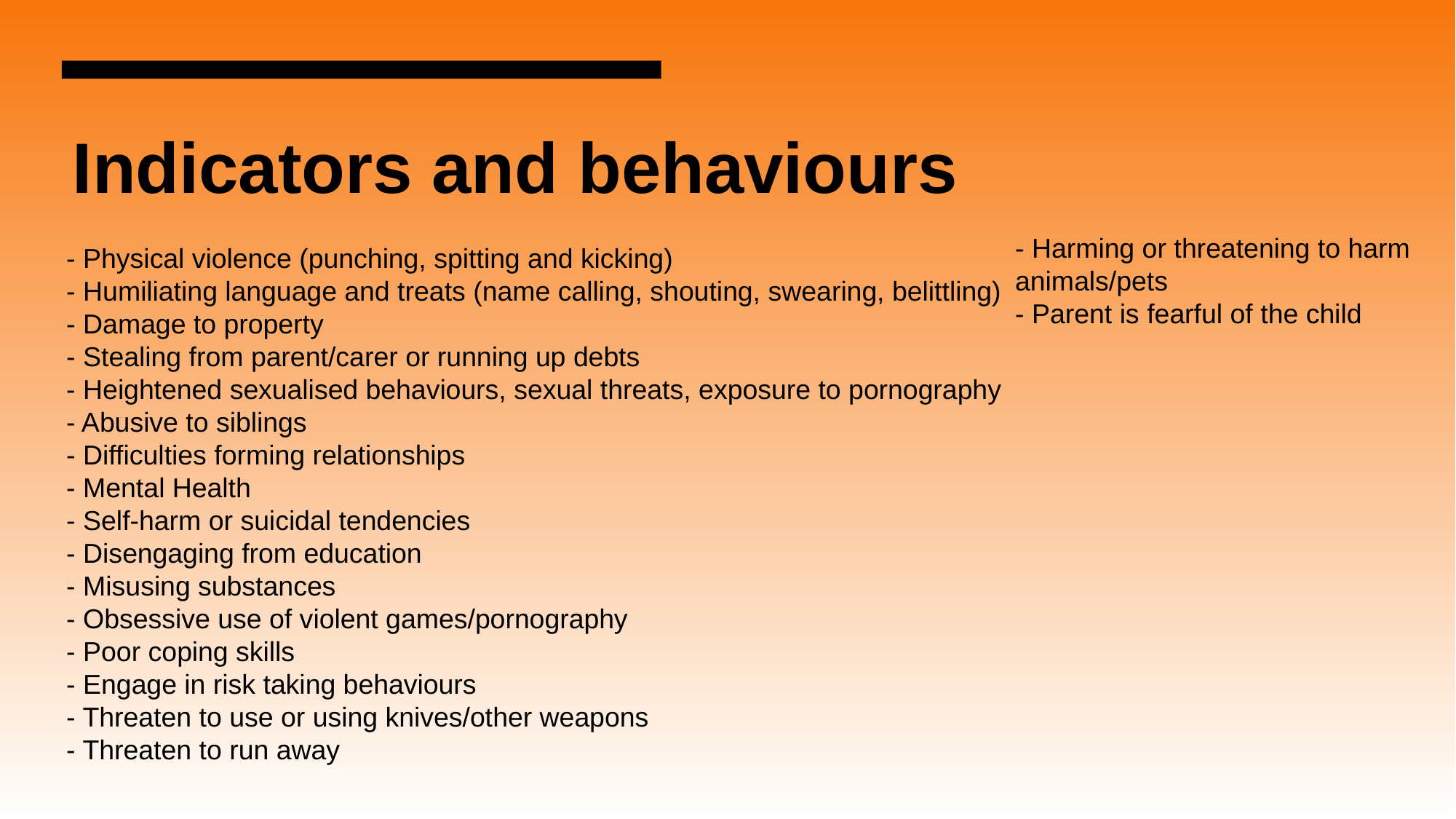

# Indicators and behaviours
- Harming or threatening to harm animals/pets
- Parent is fearful of the child
- Physical violence (punching, spitting and kicking)
- Humiliating language and treats (name calling, shouting, swearing, belittling)
- Damage to property
- Stealing from parent/carer or running up debts
- Heightened sexualised behaviours, sexual threats, exposure to pornography
- Abusive to siblings
- Difficulties forming relationships
- Mental Health
- Self-harm or suicidal tendencies
- Disengaging from education
- Misusing substances
- Obsessive use of violent games/pornography
- Poor coping skills
- Engage in risk taking behaviours
- Threaten to use or using knives/other weapons
- Threaten to run away